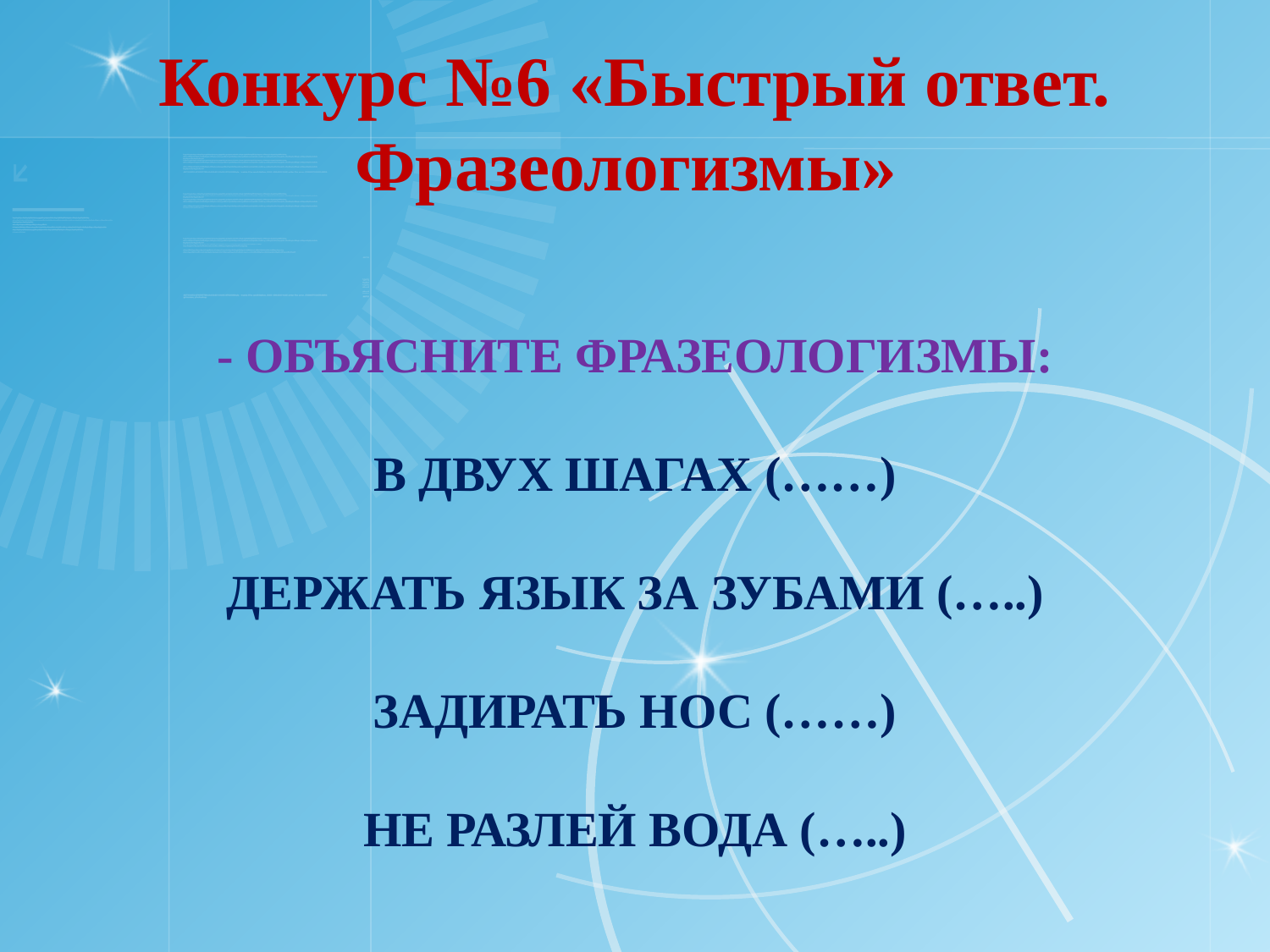

Конкурс №6 «Быстрый ответ. Фразеологизмы»

# - Объясните фразеологизмы: В двух шагах (……) Держать язык за зубами (…..) Задирать нос (……) Не разлей вода (…..)